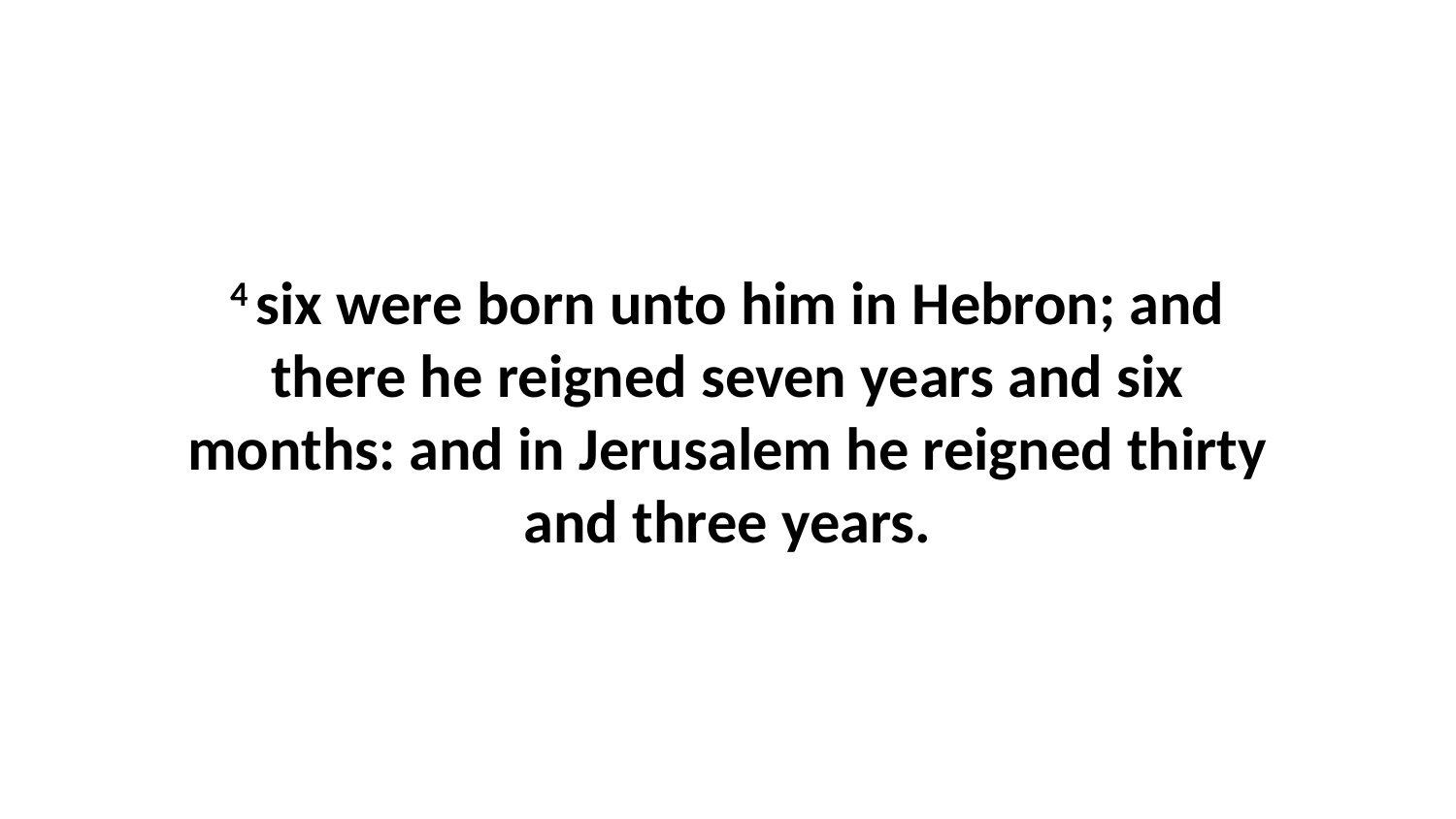

4 six were born unto him in Hebron; and there he reigned seven years and six months: and in Jerusalem he reigned thirty and three years.